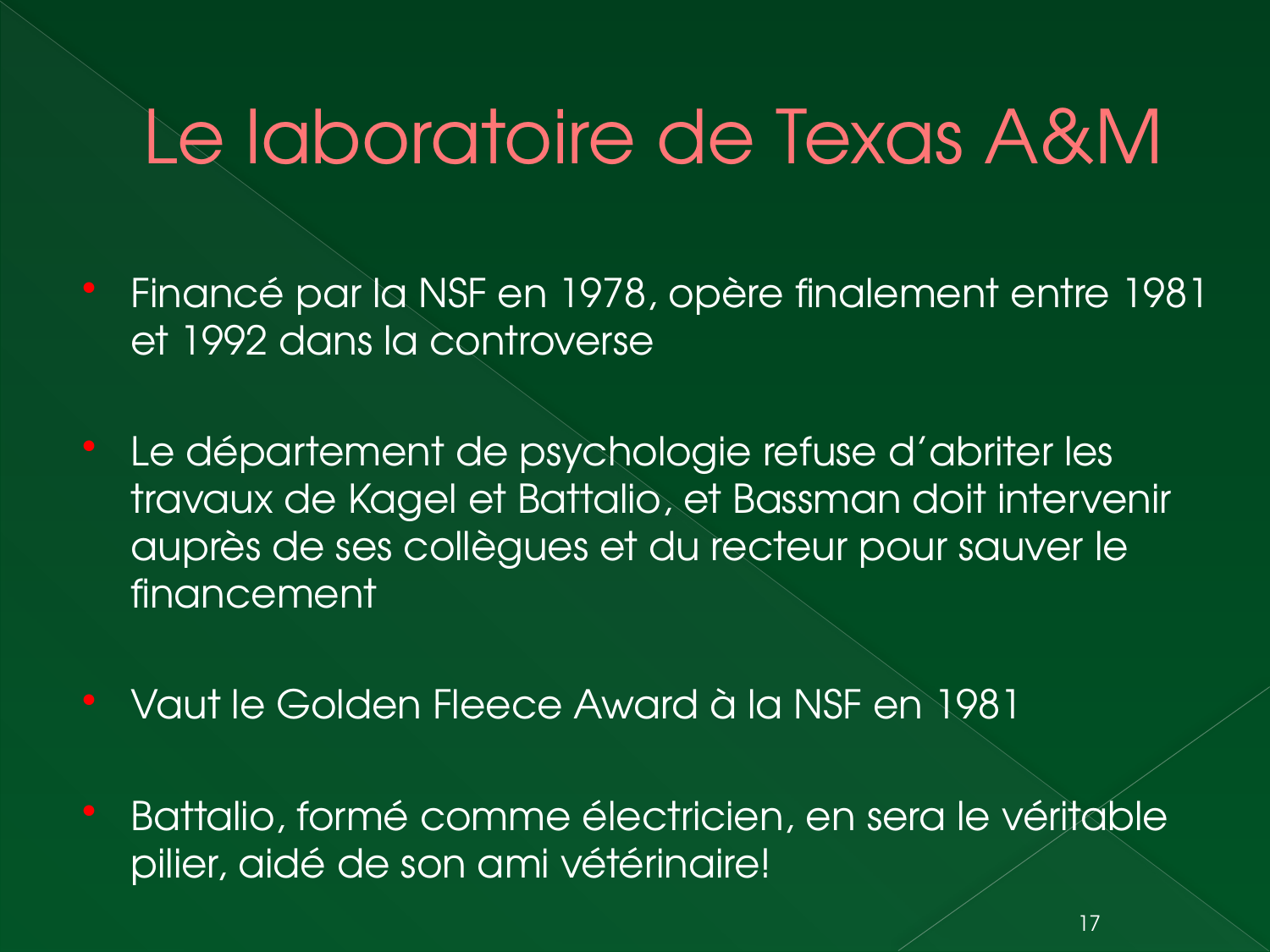

# Le laboratoire de Texas A&M
Financé par la NSF en 1978, opère finalement entre 1981 et 1992 dans la controverse

Le département de psychologie refuse d’abriter les travaux de Kagel et Battalio, et Bassman doit intervenir auprès de ses collègues et du recteur pour sauver le financement

Vaut le Golden Fleece Award à la NSF en 1981

Battalio, formé comme électricien, en sera le véritable pilier, aidé de son ami vétérinaire!

17